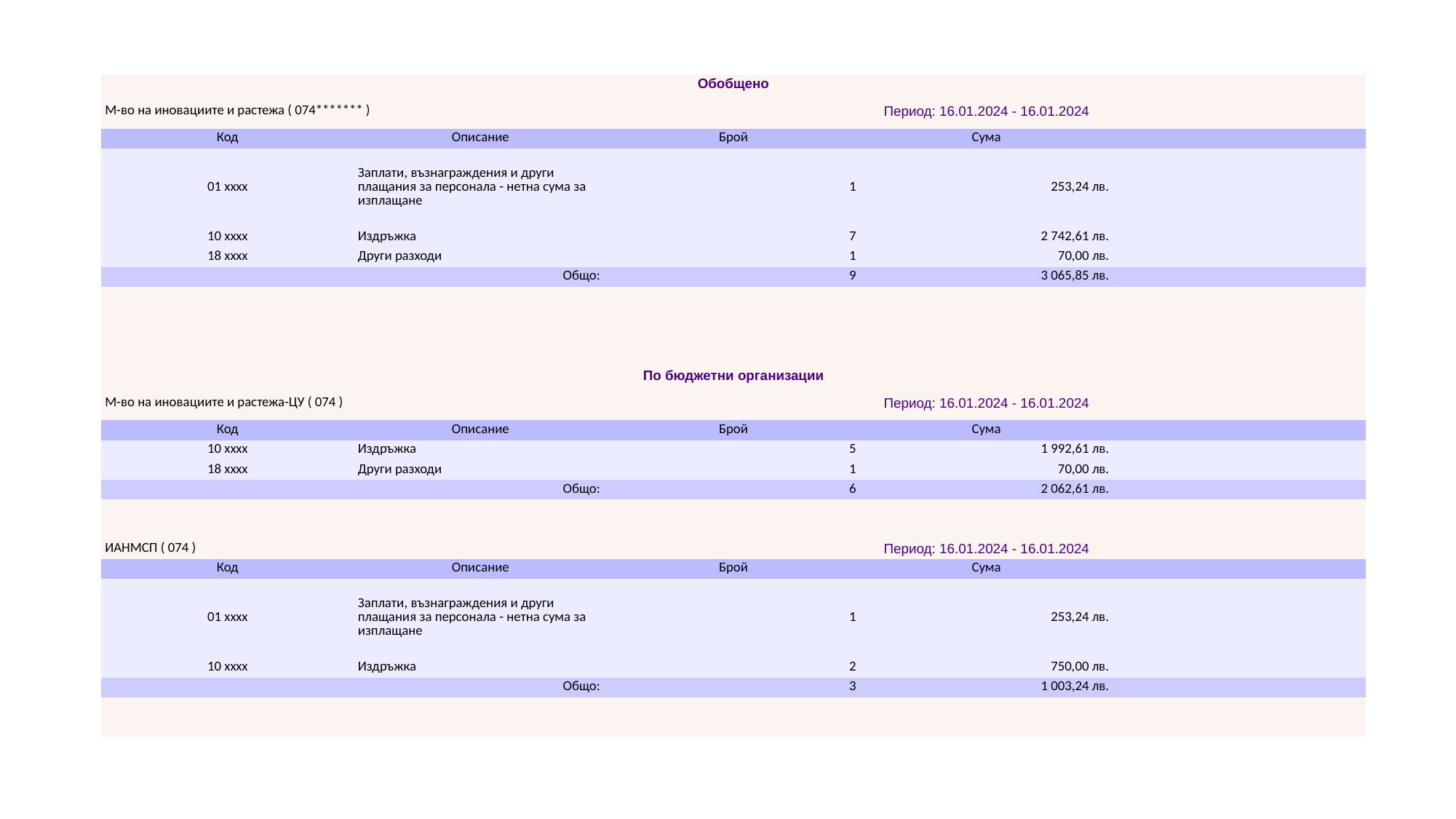

| Обобщено |  |  |  |  |
| --- | --- | --- | --- | --- |
| М-во на иновациите и растежа ( 074\*\*\*\*\*\*\* ) |  | Период: 16.01.2024 - 16.01.2024 |  |  |
| Код | Описание | Брой | Сума |  |
| 01 xxxx | Заплати, възнаграждения и други плащания за персонала - нетна сума за изплащане | 1 | 253,24 лв. |  |
| 10 xxxx | Издръжка | 7 | 2 742,61 лв. |  |
| 18 xxxx | Други разходи | 1 | 70,00 лв. |  |
| Общо: |  | 9 | 3 065,85 лв. |  |
|  |  |  |  |  |
|  |  |  |  |  |
|  |  |  |  |  |
|  |  |  |  |  |
| По бюджетни организации |  |  |  |  |
| М-во на иновациите и растежа-ЦУ ( 074 ) |  | Период: 16.01.2024 - 16.01.2024 |  |  |
| Код | Описание | Брой | Сума |  |
| 10 xxxx | Издръжка | 5 | 1 992,61 лв. |  |
| 18 xxxx | Други разходи | 1 | 70,00 лв. |  |
| Общо: |  | 6 | 2 062,61 лв. |  |
|  |  |  |  |  |
|  |  |  |  |  |
| ИАНМСП ( 074 ) |  | Период: 16.01.2024 - 16.01.2024 |  |  |
| Код | Описание | Брой | Сума |  |
| 01 xxxx | Заплати, възнаграждения и други плащания за персонала - нетна сума за изплащане | 1 | 253,24 лв. |  |
| 10 xxxx | Издръжка | 2 | 750,00 лв. |  |
| Общо: |  | 3 | 1 003,24 лв. |  |
|  |  |  |  |  |
|  |  |  |  |  |
#